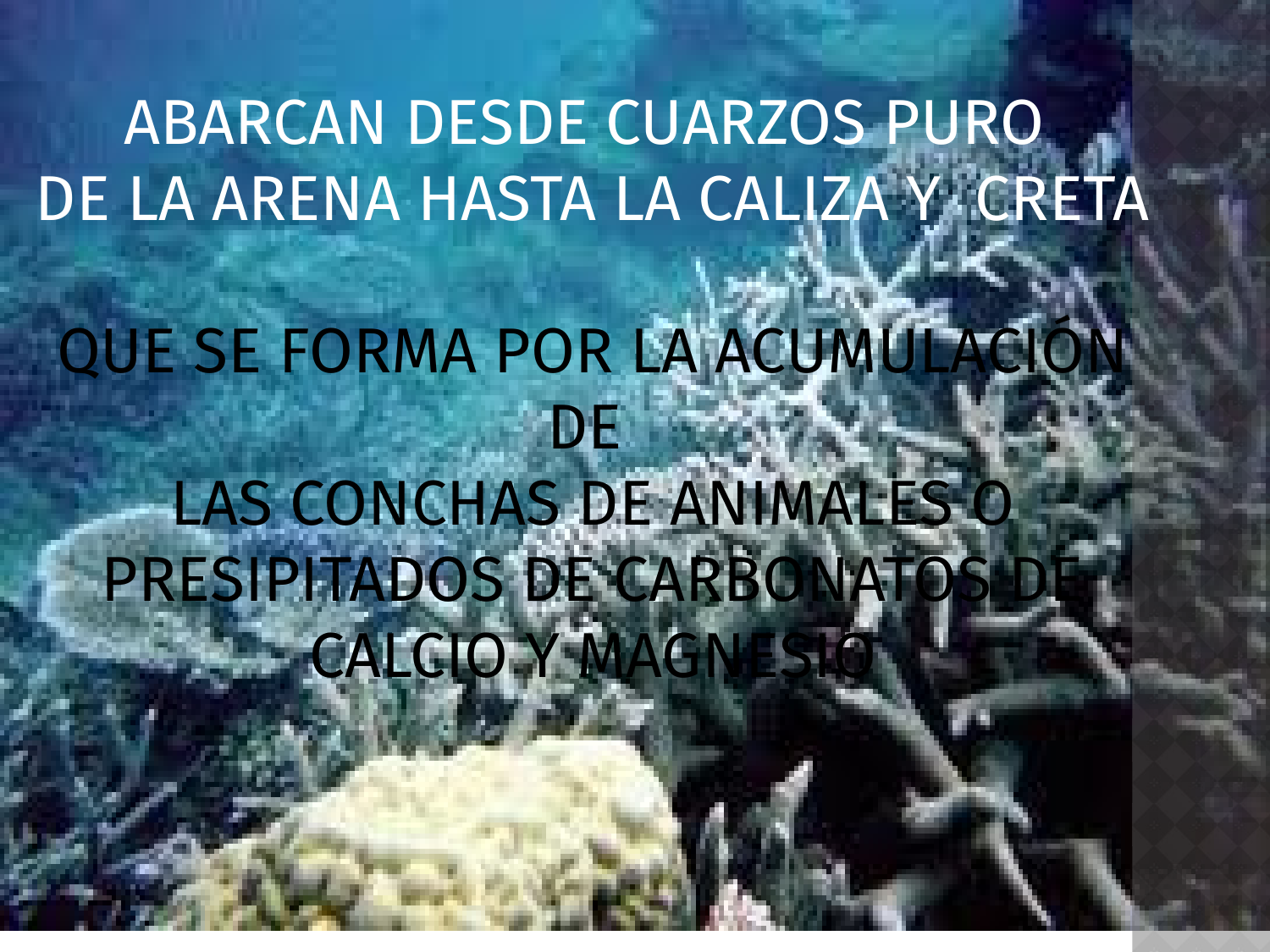

ABARCAN DESDE CUARZOS PURO
DE LA ARENA HASTA LA CALIZA Y  CRETA

QUE SE FORMA POR LA ACUMULACIÓN DE
LAS CONCHAS DE ANIMALES O PRESIPITADOS DE CARBONATOS DE CALCIO Y MAGNESIO